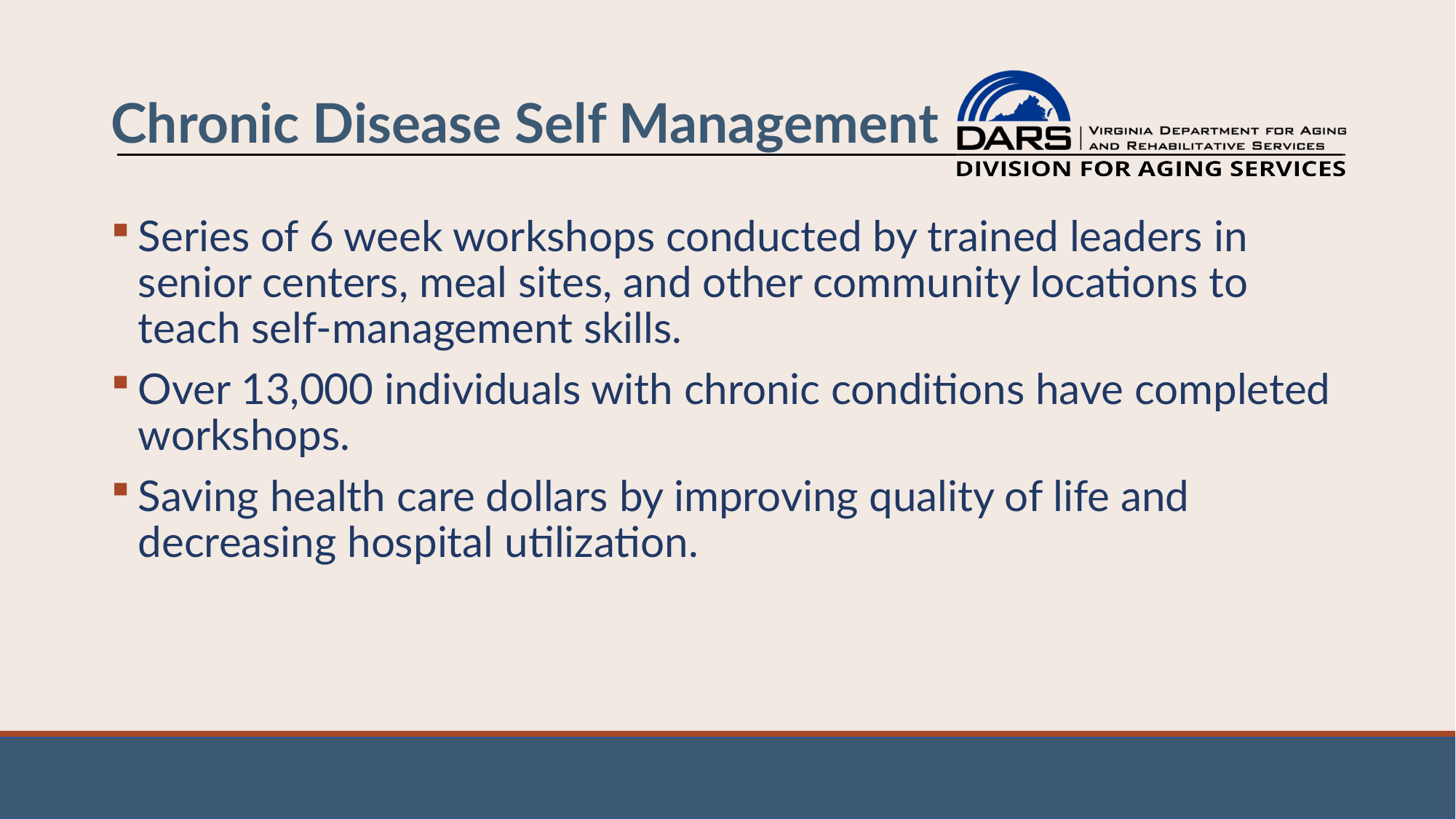

# Chronic Disease Self Management
Series of 6 week workshops conducted by trained leaders in senior centers, meal sites, and other community locations to teach self-management skills.
Over 13,000 individuals with chronic conditions have completed workshops.
Saving health care dollars by improving quality of life and decreasing hospital utilization.